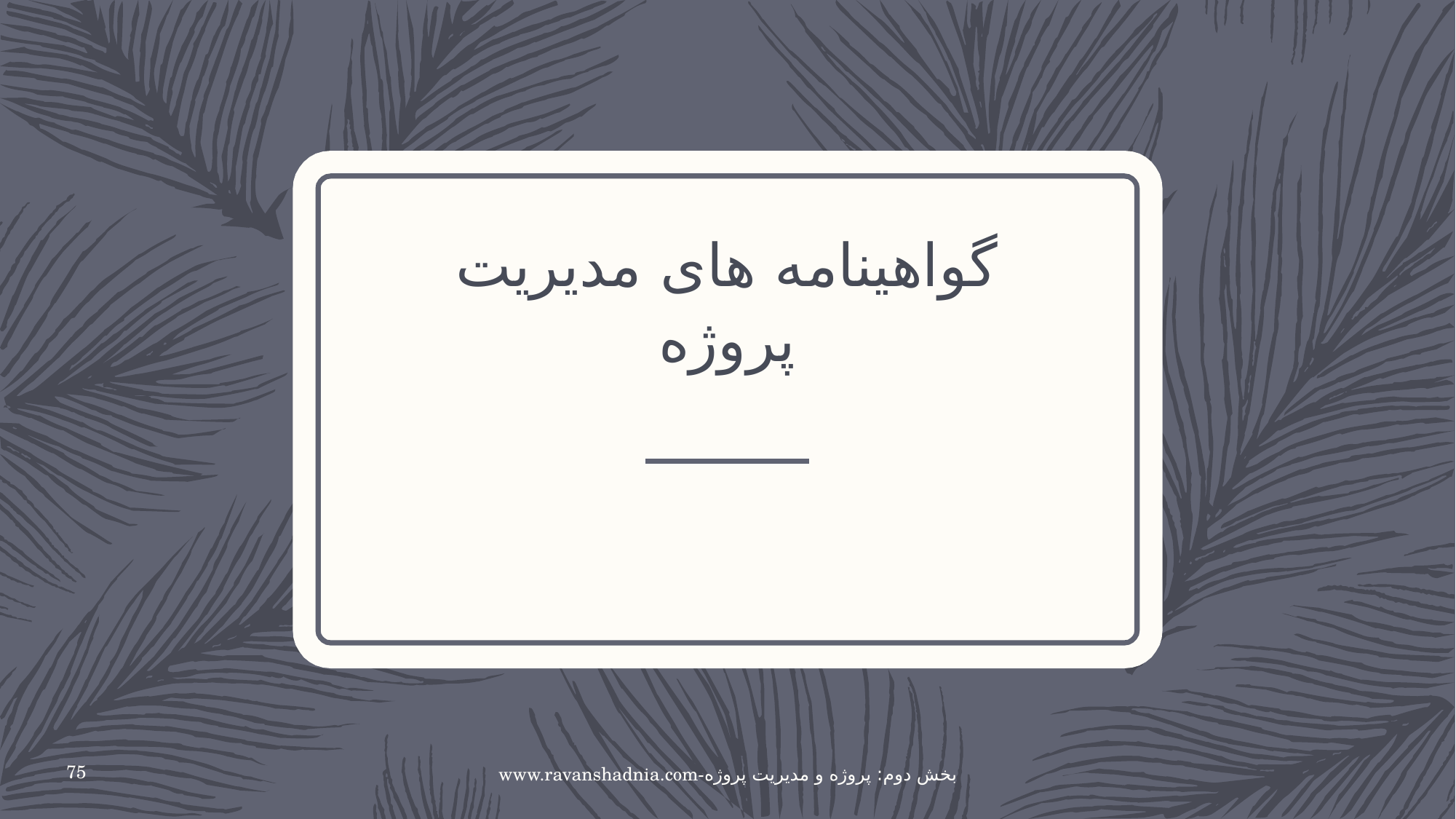

# گواهینامه های مدیریت پروژه

75
www.ravanshadnia.com-بخش دوم: پروژه و مدیریت پروژه